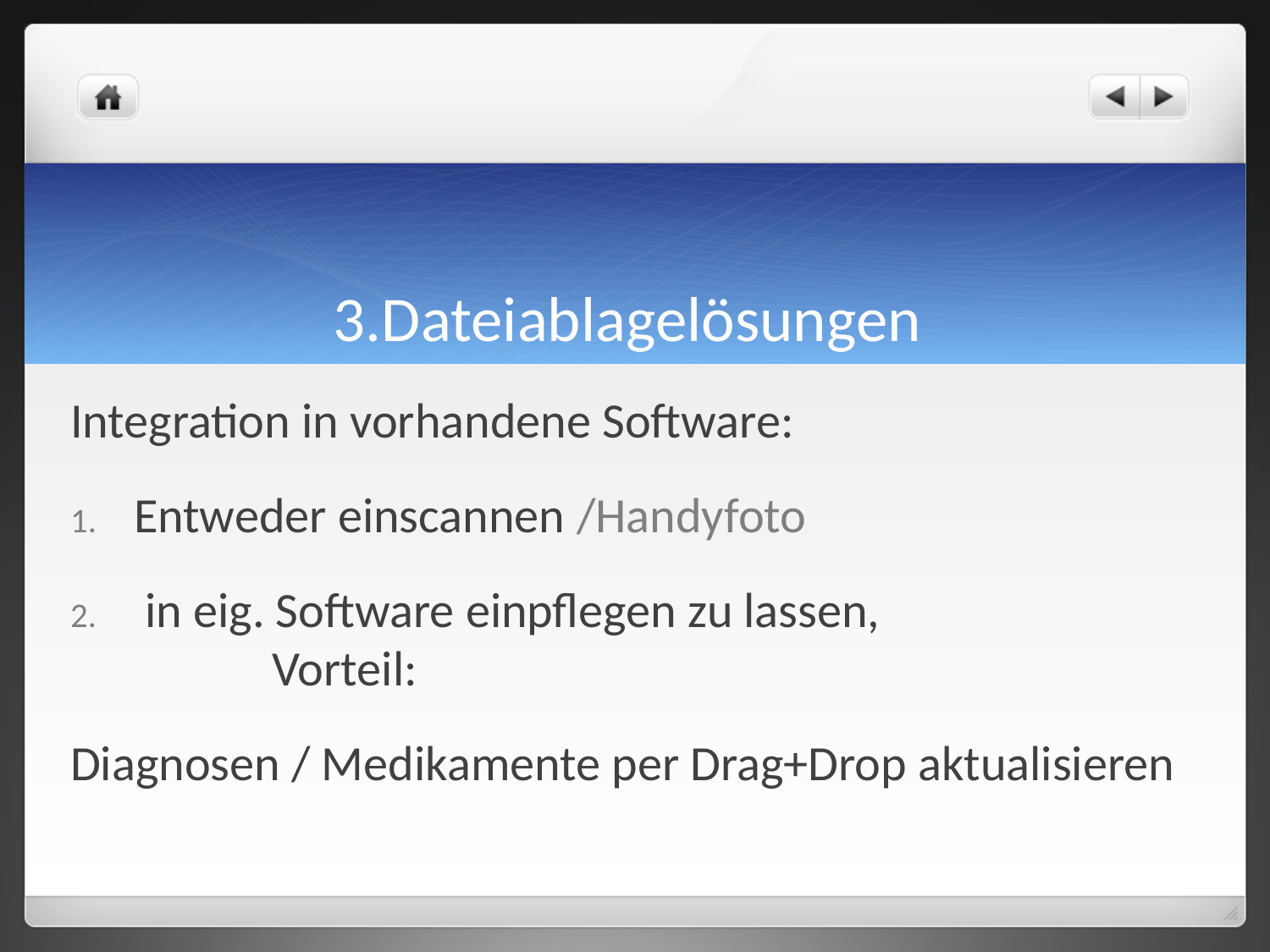

# 3.Dateiablagelösungen
Integration in vorhandene Software:
Entweder einscannen /Handyfoto
 in eig. Software einpflegen zu lassen,          	                 	 Vorteil:
Diagnosen / Medikamente per Drag+Drop aktualisieren